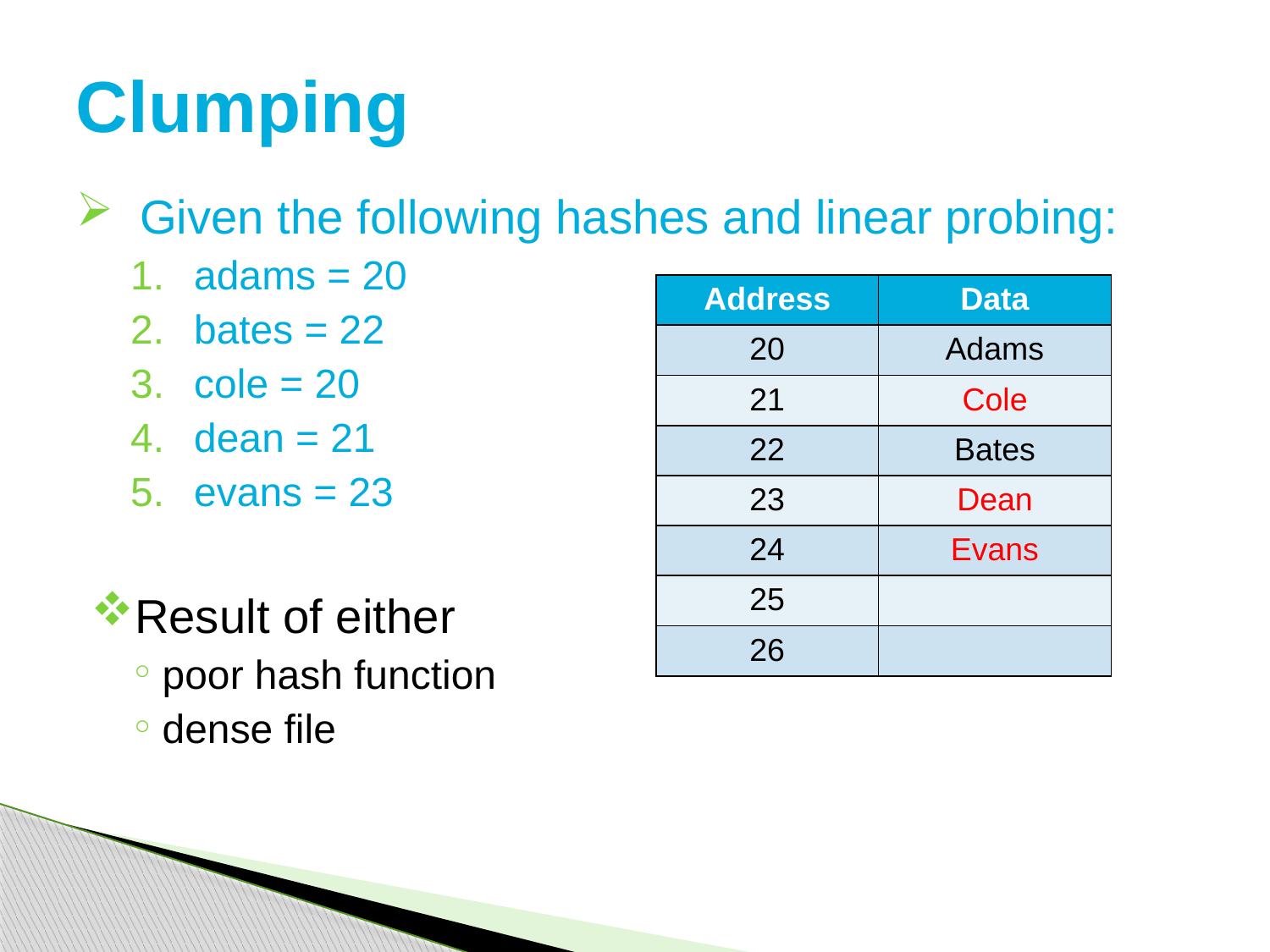

# Clumping
Given the following hashes and linear probing:
adams = 20
bates = 22
cole = 20
dean = 21
evans = 23

Result of either
poor hash function
dense file
| Address | Data |
| --- | --- |
| 20 | Adams |
| 21 | Cole |
| 22 | Bates |
| 23 | Dean |
| 24 | Evans |
| 25 |  |
| 26 |  |